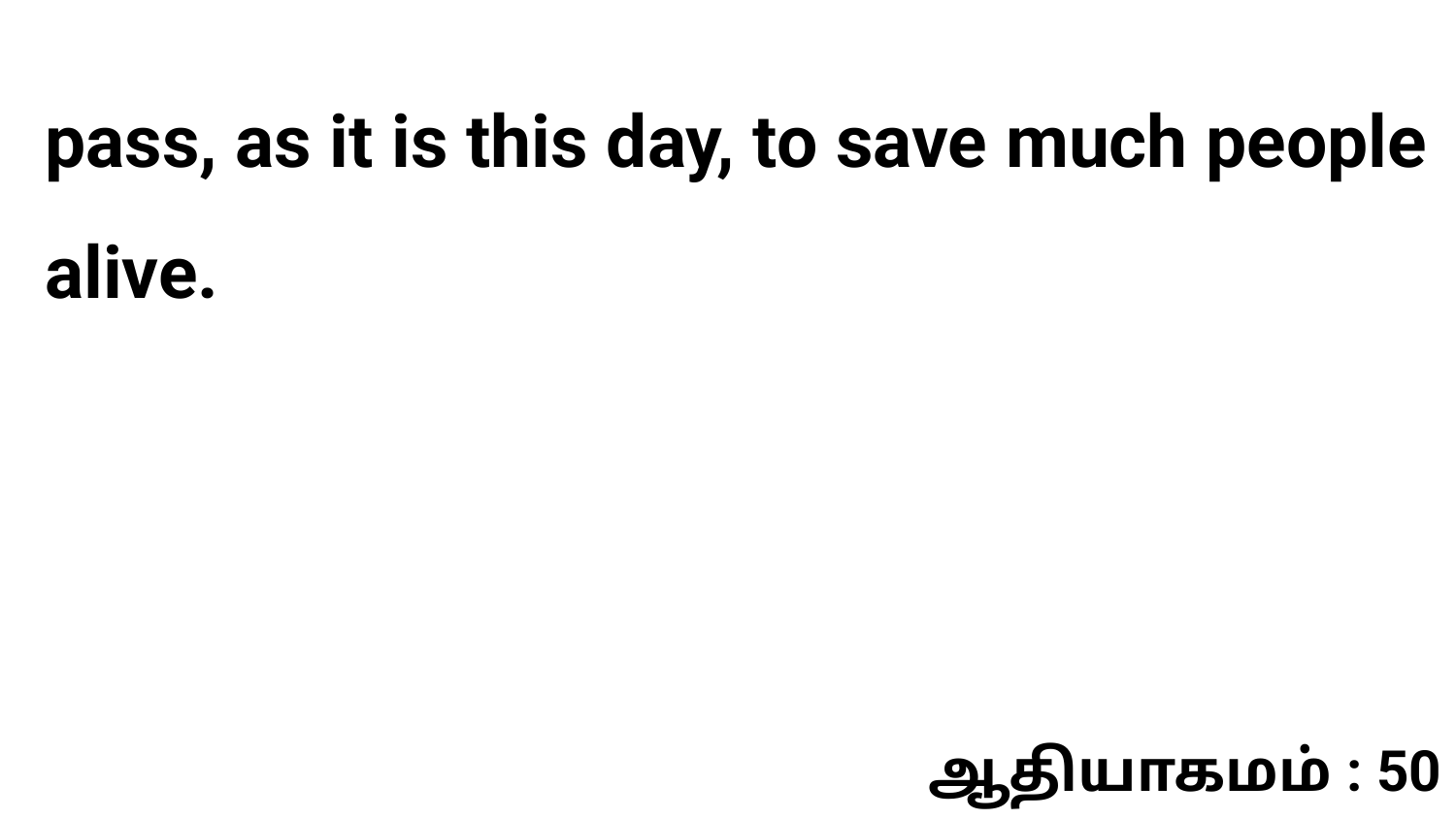

pass, as it is this day, to save much people alive.
ஆதியாகமம் : 50